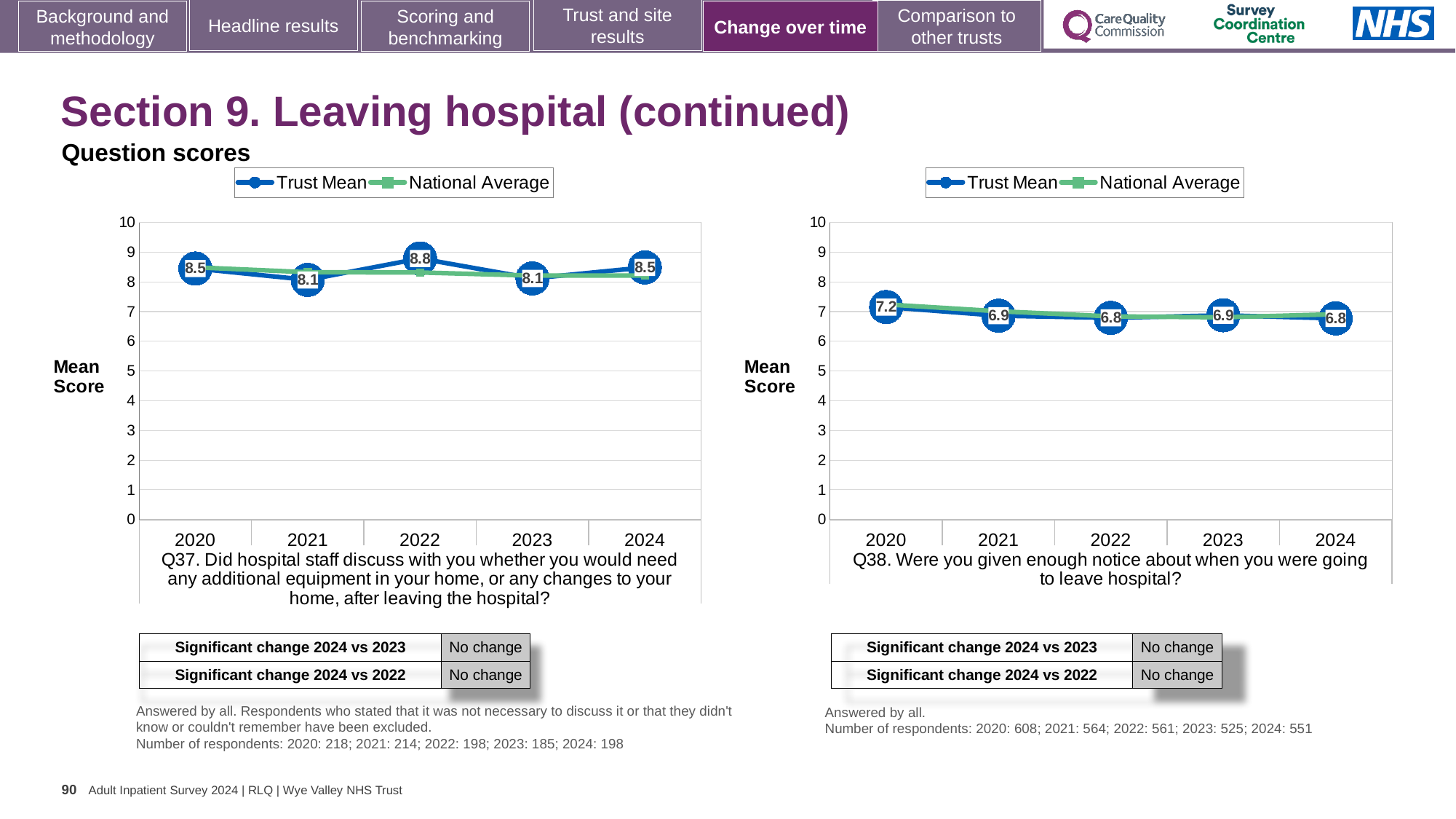

# Section 9. Leaving hospital (continued)
Question scores

### Chart

| Category | Trust Mean | National Average |
|---|---|---|
| 2020 | 8.45079902851326 | 8.490321820569648 |
| 2021 | 8.067363067267427 | 8.325088969043222 |
| 2022 | 8.788305208154457 | 8.316835780272935 |
| 2023 | 8.117647791269858 | 8.211620135815137 |
| 2024 | 8.487652521658589 | 8.2169881909637 |

### Chart

| Category | Trust Mean | National Average |
|---|---|---|
| 2020 | 7.154659679143997 | 7.242264888289665 |
| 2021 | 6.862345229513196 | 7.011623849735098 |
| 2022 | 6.79060874303705 | 6.839223856844479 |
| 2023 | 6.876080123190708 | 6.807026325349589 |
| 2024 | 6.771325665991059 | 6.911855780507437 |
| Significant change 2024 vs 2023 | No change |
| --- | --- |
| Significant change 2024 vs 2022 | No change |
| Significant change 2024 vs 2023 | No change |
| --- | --- |
| Significant change 2024 vs 2022 | No change |
Answered by all. Respondents who stated that it was not necessary to discuss it or that they didn't know or couldn't remember have been excluded.
Number of respondents: 2020: 218; 2021: 214; 2022: 198; 2023: 185; 2024: 198

Answered by all.
Number of respondents: 2020: 608; 2021: 564; 2022: 561; 2023: 525; 2024: 551

90